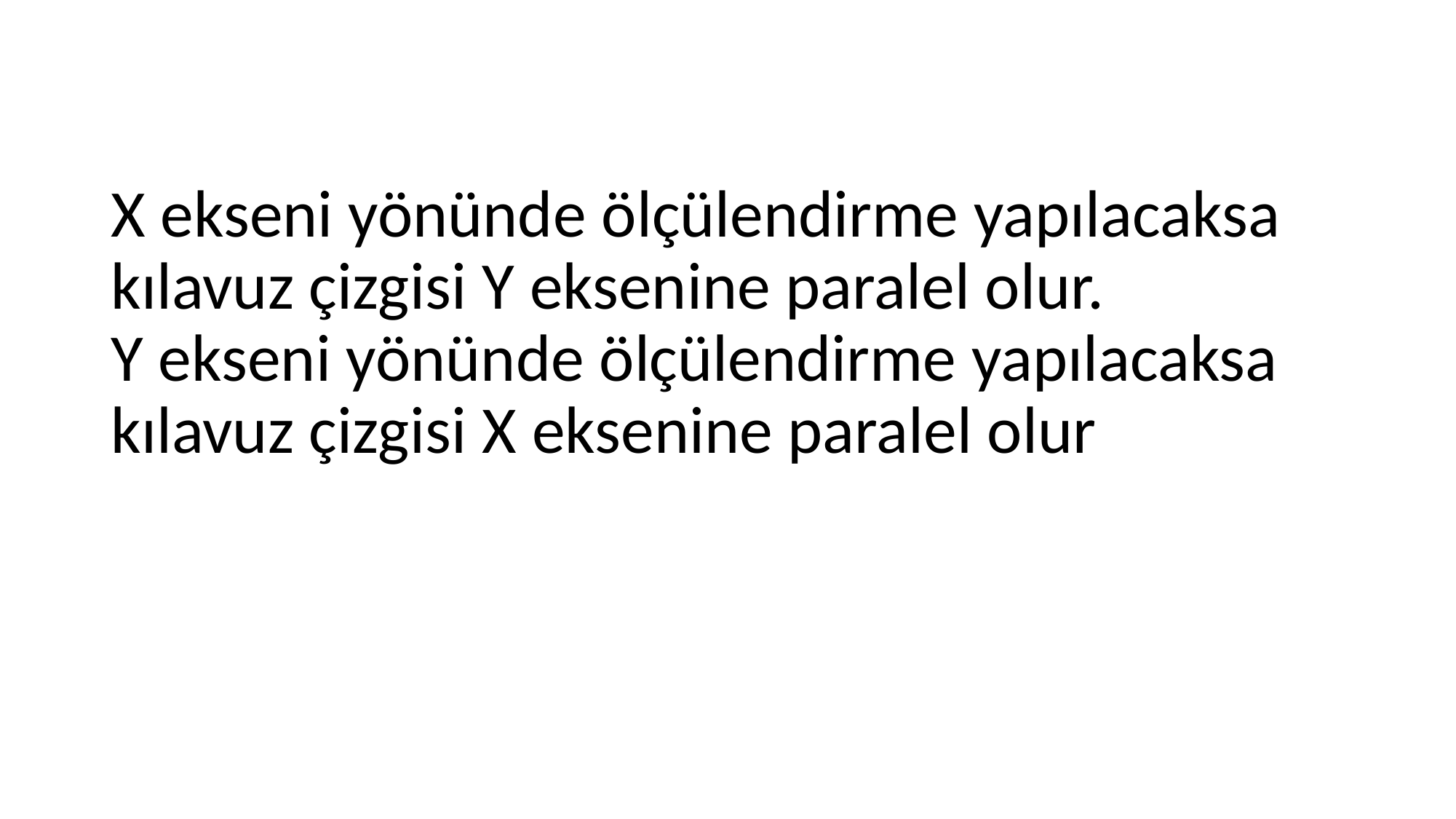

# X ekseni yönünde ölçülendirme yapılacaksa kılavuz çizgisi Y eksenine paralel olur. Y ekseni yönünde ölçülendirme yapılacaksa kılavuz çizgisi X eksenine paralel olur